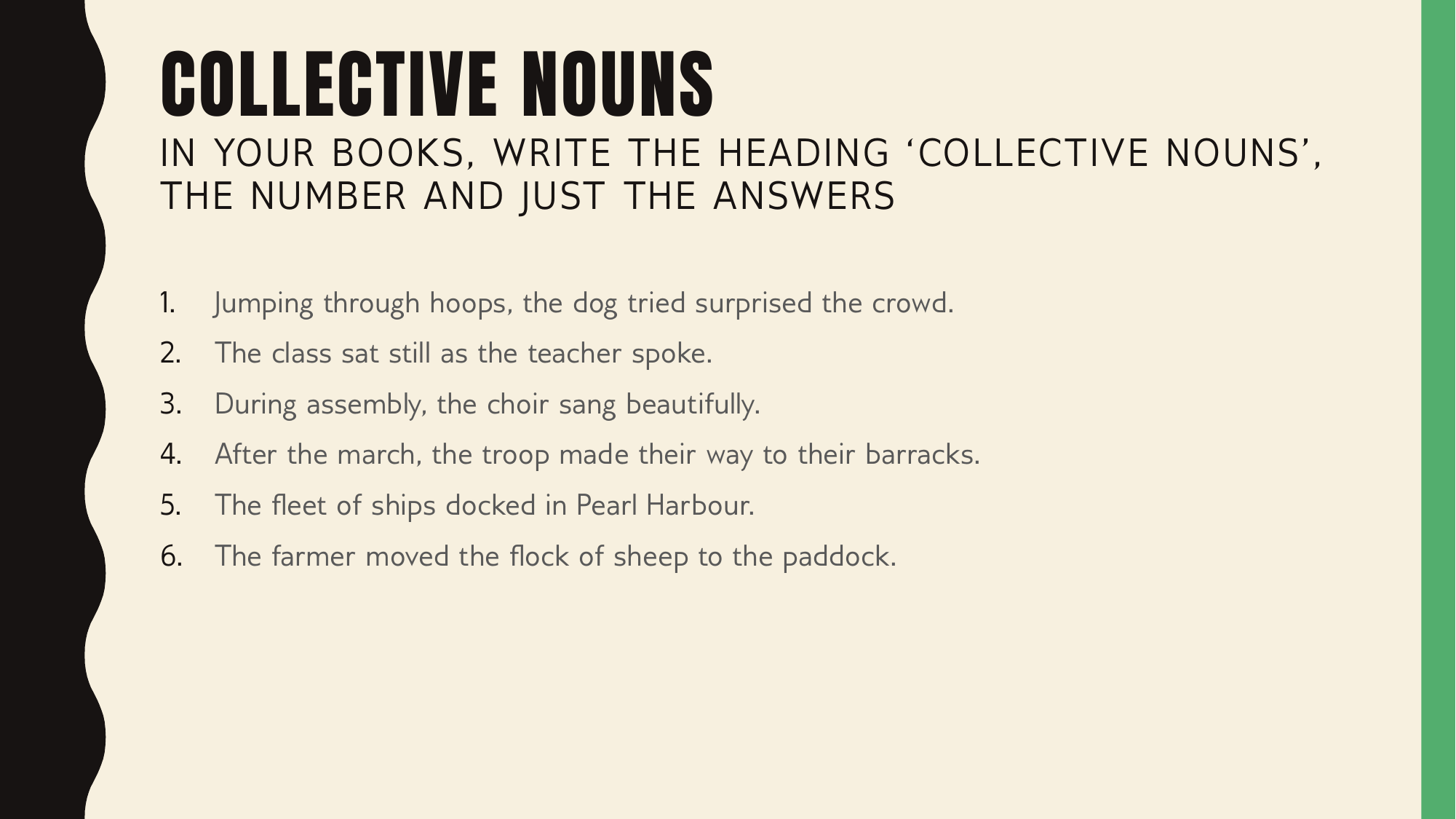

# Collective nouns In your books, write the heading ‘Collective Nouns’, the number and just the answers
Jumping through hoops, the dog tried surprised the crowd.
The class sat still as the teacher spoke.
During assembly, the choir sang beautifully.
After the march, the troop made their way to their barracks.
The fleet of ships docked in Pearl Harbour.
The farmer moved the flock of sheep to the paddock.